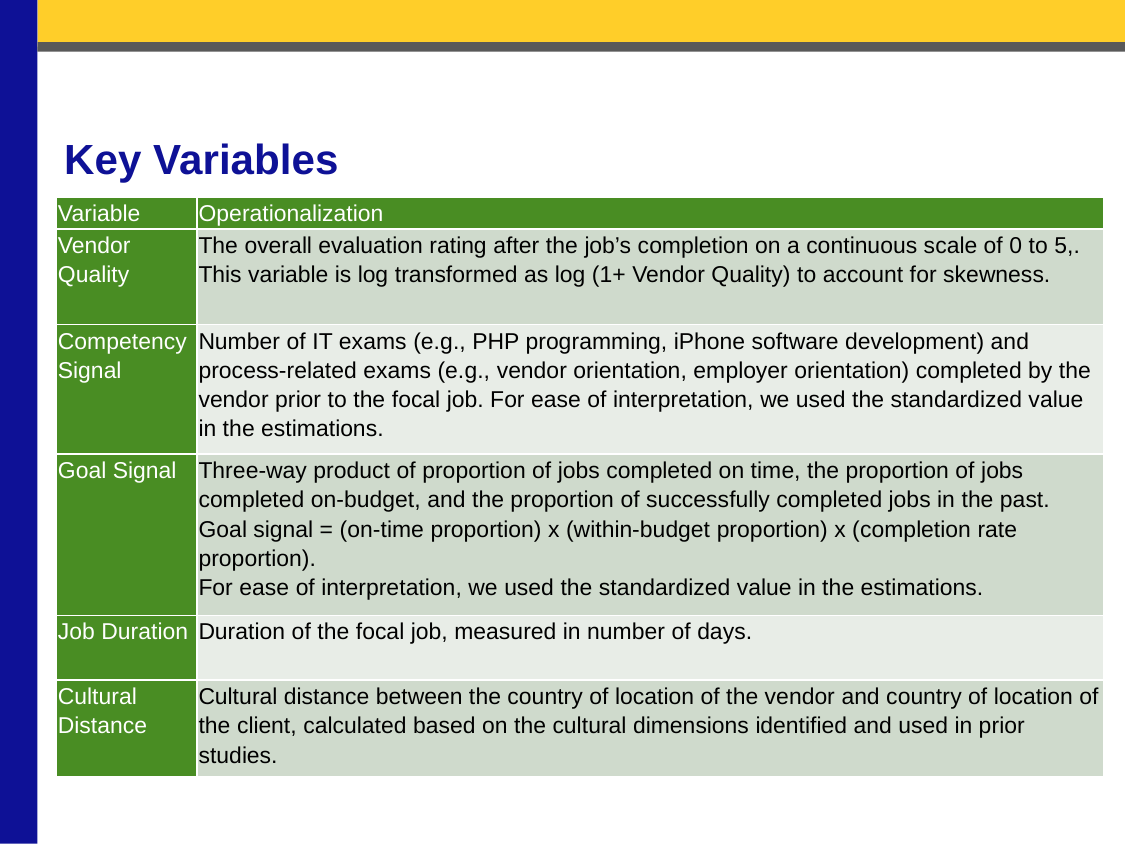

# Key Variables
| Variable | Operationalization |
| --- | --- |
| Vendor Quality | The overall evaluation rating after the job’s completion on a continuous scale of 0 to 5,. This variable is log transformed as log (1+ Vendor Quality) to account for skewness. |
| Competency Signal | Number of IT exams (e.g., PHP programming, iPhone software development) and process-related exams (e.g., vendor orientation, employer orientation) completed by the vendor prior to the focal job. For ease of interpretation, we used the standardized value in the estimations. |
| Goal Signal | Three-way product of proportion of jobs completed on time, the proportion of jobs completed on-budget, and the proportion of successfully completed jobs in the past. Goal signal = (on-time proportion) x (within-budget proportion) x (completion rate proportion). For ease of interpretation, we used the standardized value in the estimations. |
| Job Duration | Duration of the focal job, measured in number of days. |
| Cultural Distance | Cultural distance between the country of location of the vendor and country of location of the client, calculated based on the cultural dimensions identified and used in prior studies. |